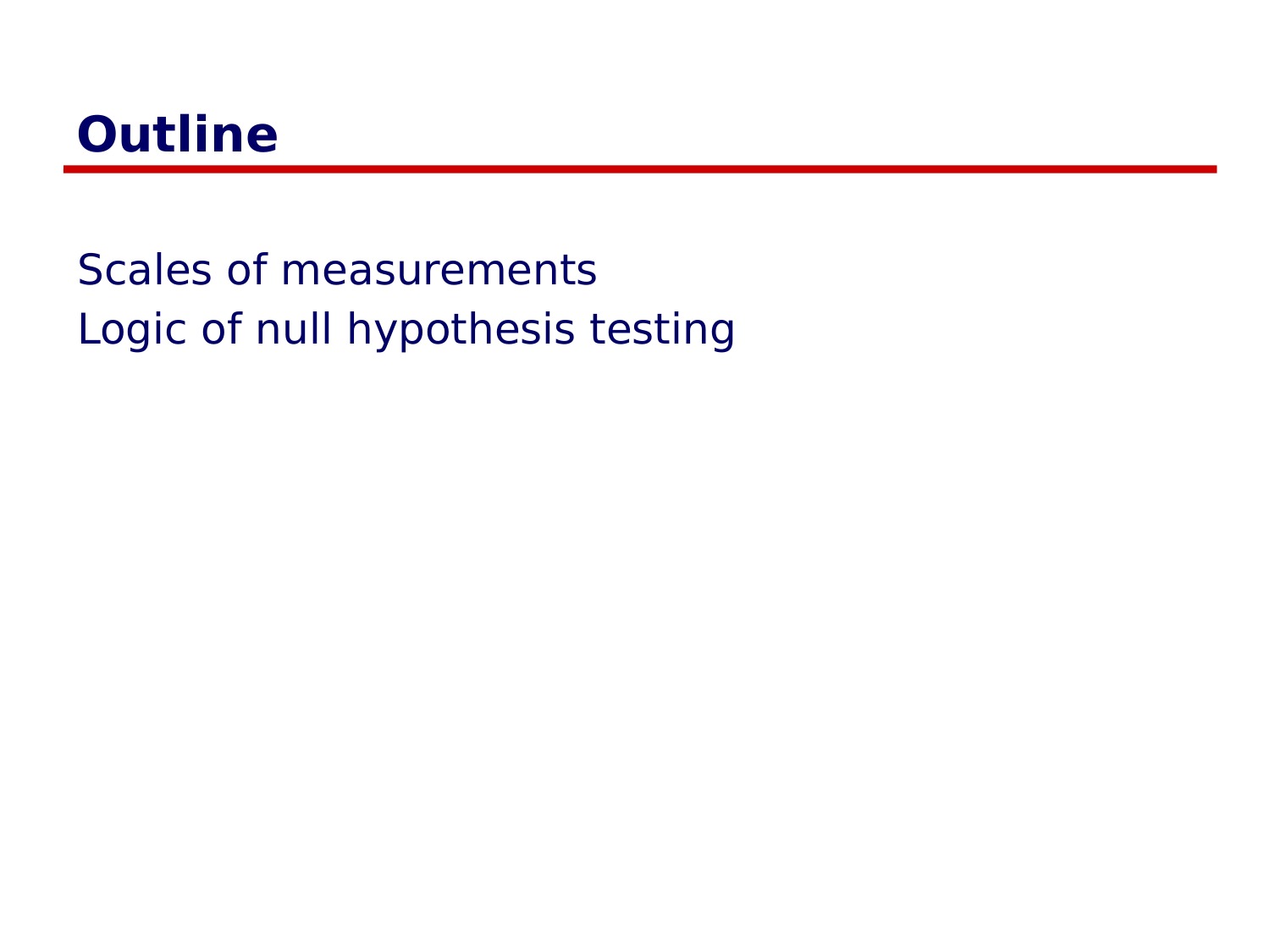

# Outline
Scales of measurements
Logic of null hypothesis testing